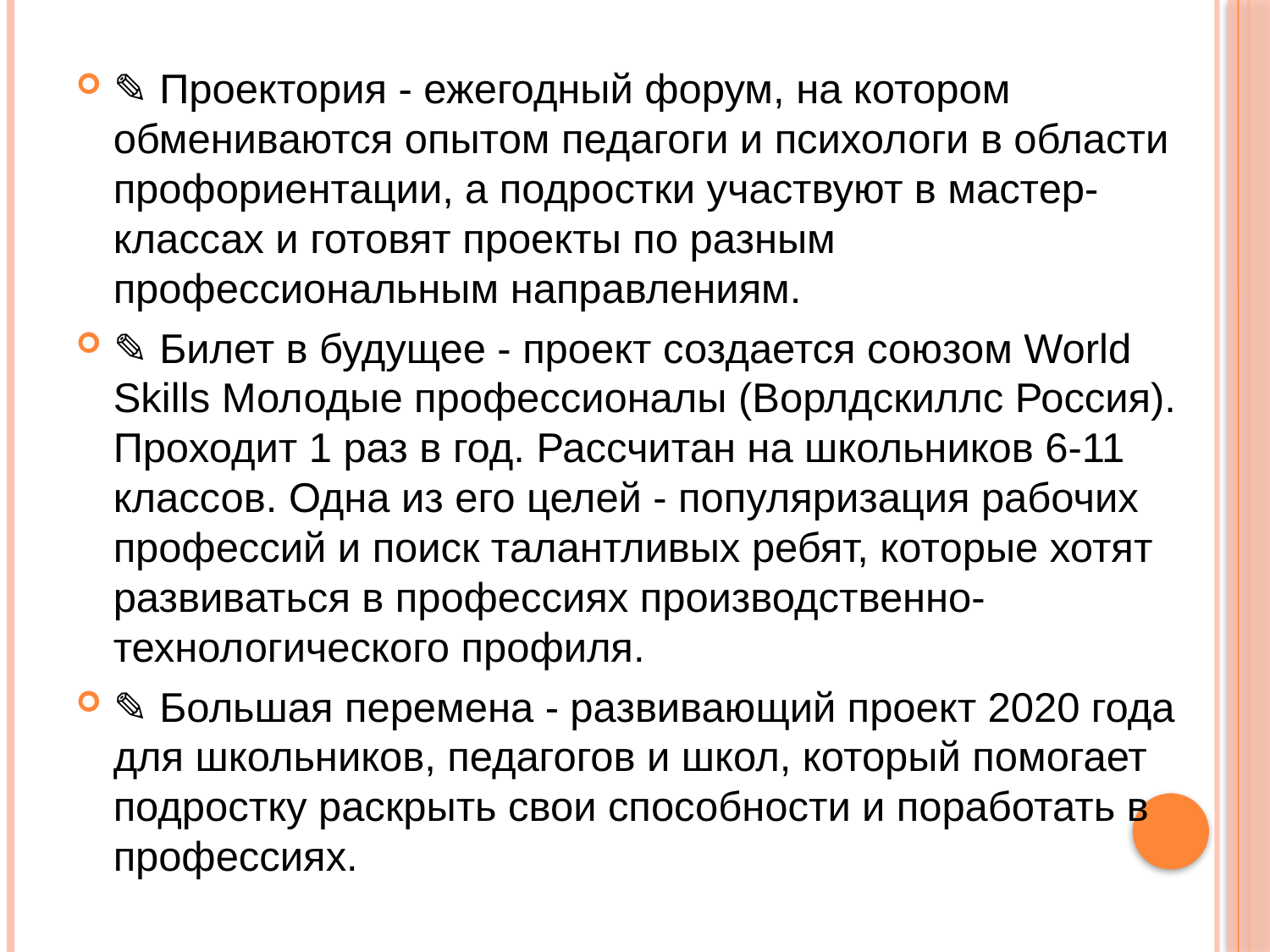

✎ Проектория - ежегодный форум, на котором обмениваются опытом педагоги и психологи в области профориентации, а подростки участвуют в мастер-классах и готовят проекты по разным профессиональным направлениям.
✎ Билет в будущее - проект создается союзом World Skills Молодые профессионалы (Ворлдскиллс Россия). Проходит 1 раз в год. Рассчитан на школьников 6-11 классов. Одна из его целей - популяризация рабочих профессий и поиск талантливых ребят, которые хотят развиваться в профессиях производственно-технологического профиля.
✎ Большая перемена - развивающий проект 2020 года для школьников, педагогов и школ, который помогает подростку раскрыть свои способности и поработать в профессиях.